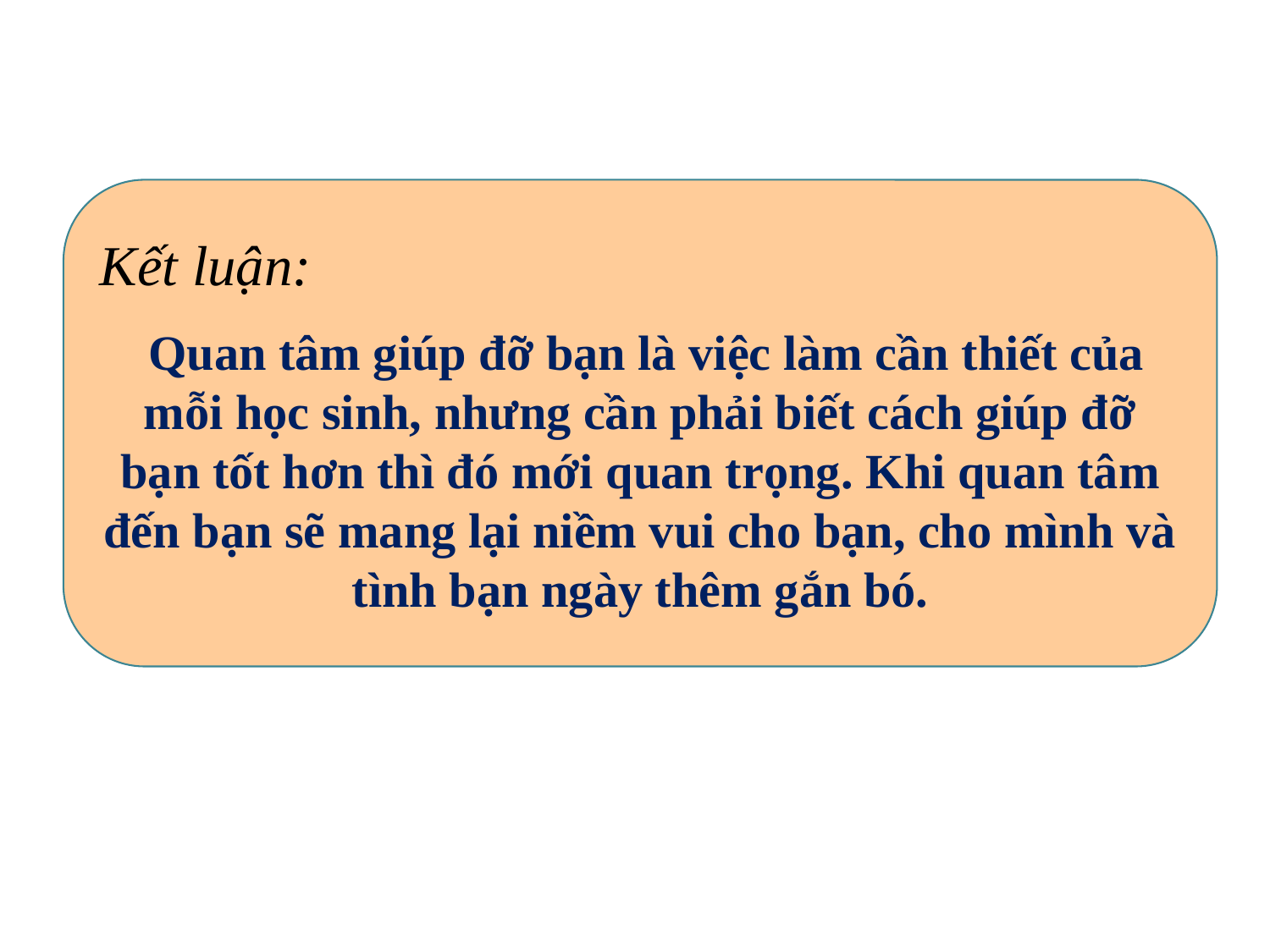

Kết luận:
 Quan tâm giúp đỡ bạn là việc làm cần thiết của mỗi học sinh, nhưng cần phải biết cách giúp đỡ bạn tốt hơn thì đó mới quan trọng. Khi quan tâm đến bạn sẽ mang lại niềm vui cho bạn, cho mình và tình bạn ngày thêm gắn bó.